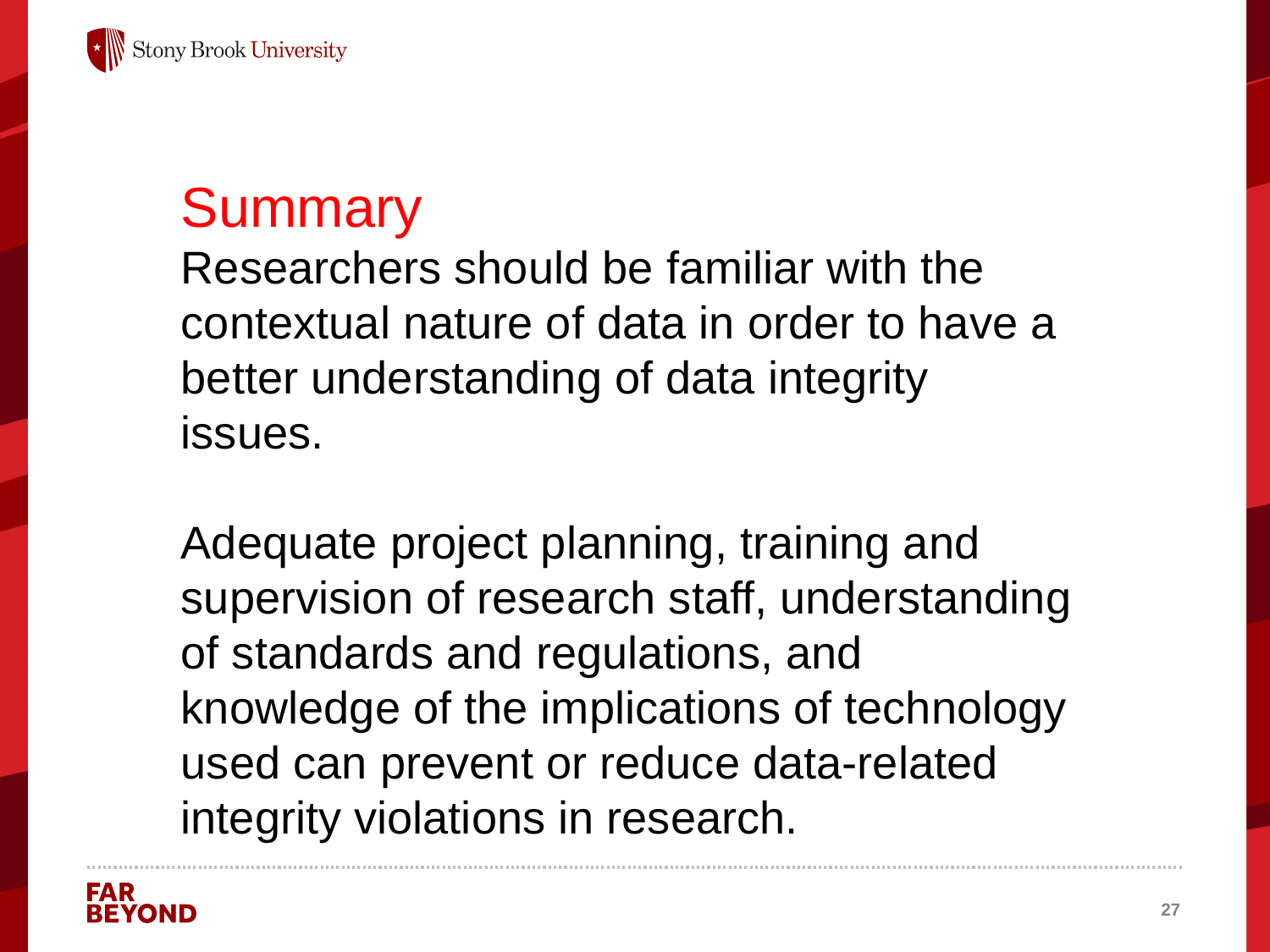

Summary
Researchers should be familiar with the contextual nature of data in order to have a better understanding of data integrity issues.

Adequate project planning, training and supervision of research staff, understanding of standards and regulations, and knowledge of the implications of technology used can prevent or reduce data-related integrity violations in research.
27